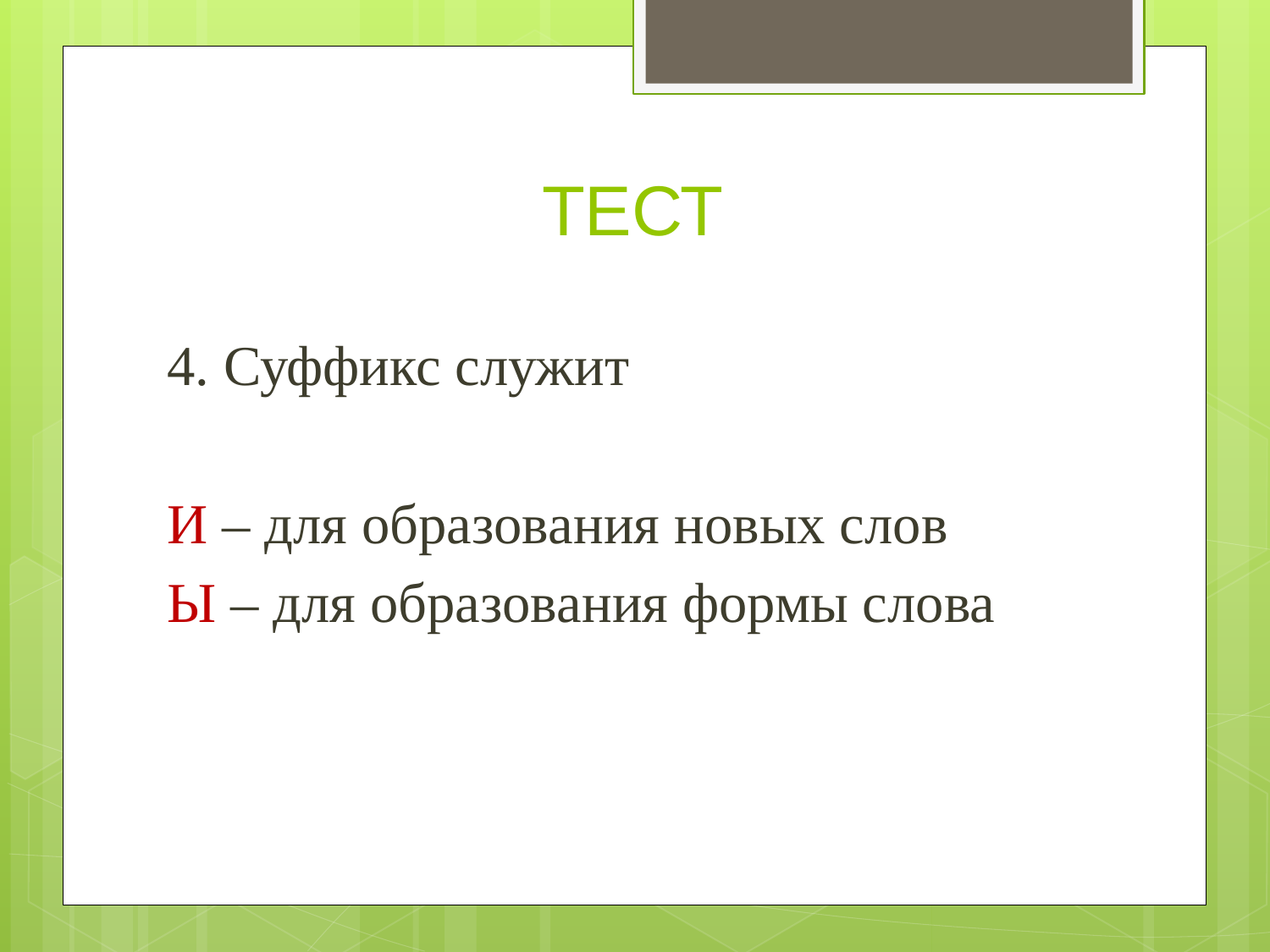

# ТЕСТ
4. Суффикс служит

И – для образования новых слов
Ы – для образования формы слова